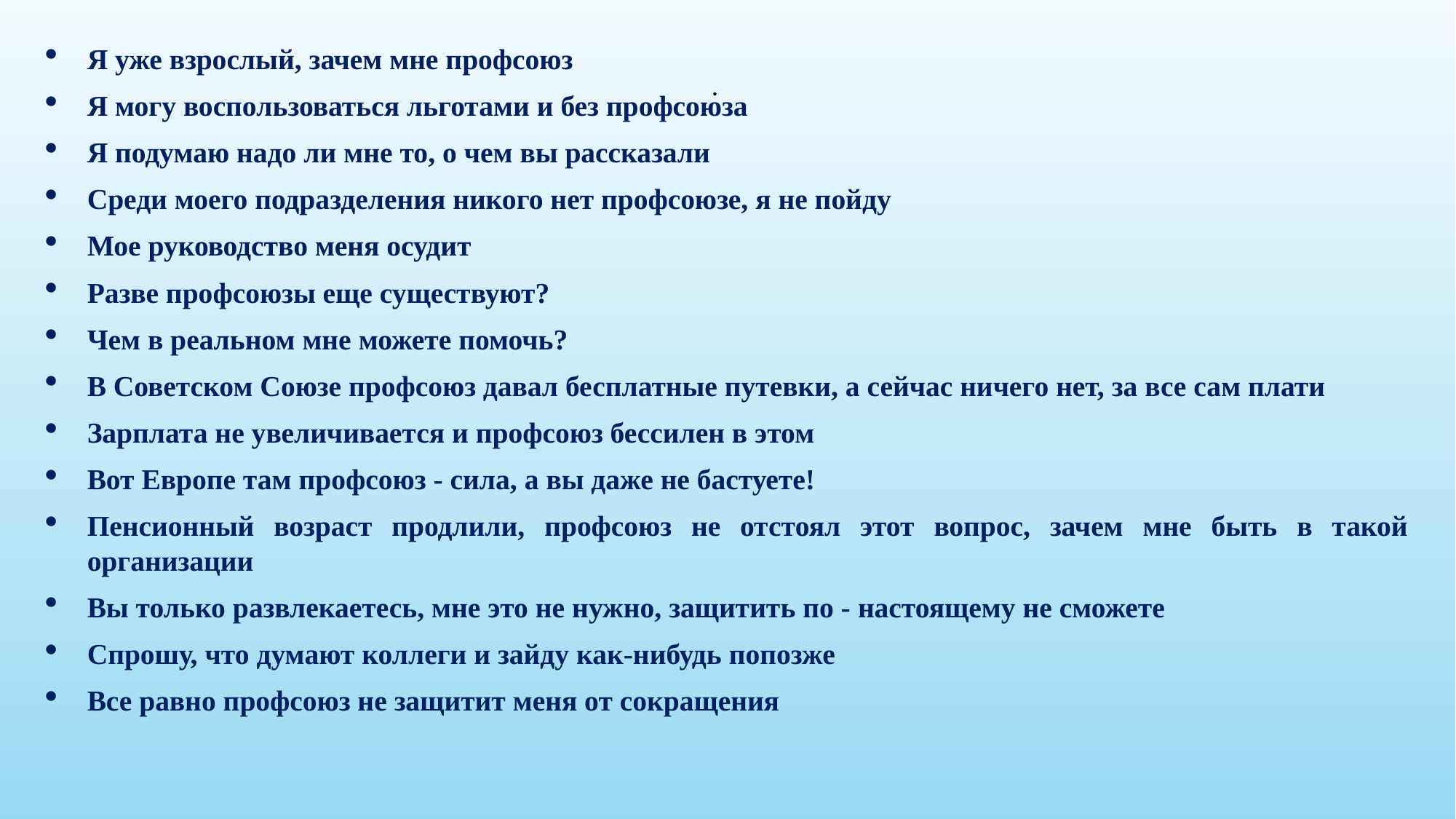

Я уже взрослый, зачем мне профсоюз
Я могу воспользоваться льготами и без профсоюза
Я подумаю надо ли мне то, о чем вы рассказали
Среди моего подразделения никого нет профсоюзе, я не пойду
Мое руководство меня осудит
Разве профсоюзы еще существуют?
Чем в реальном мне можете помочь?
В Советском Союзе профсоюз давал бесплатные путевки, а сейчас ничего нет, за все сам плати
Зарплата не увеличивается и профсоюз бессилен в этом
Вот Европе там профсоюз - сила, а вы даже не бастуете!
Пенсионный возраст продлили, профсоюз не отстоял этот вопрос, зачем мне быть в такой организации
Вы только развлекаетесь, мне это не нужно, защитить по - настоящему не сможете
Спрошу, что думают коллеги и зайду как-нибудь попозже
Все равно профсоюз не защитит меня от сокращения

.